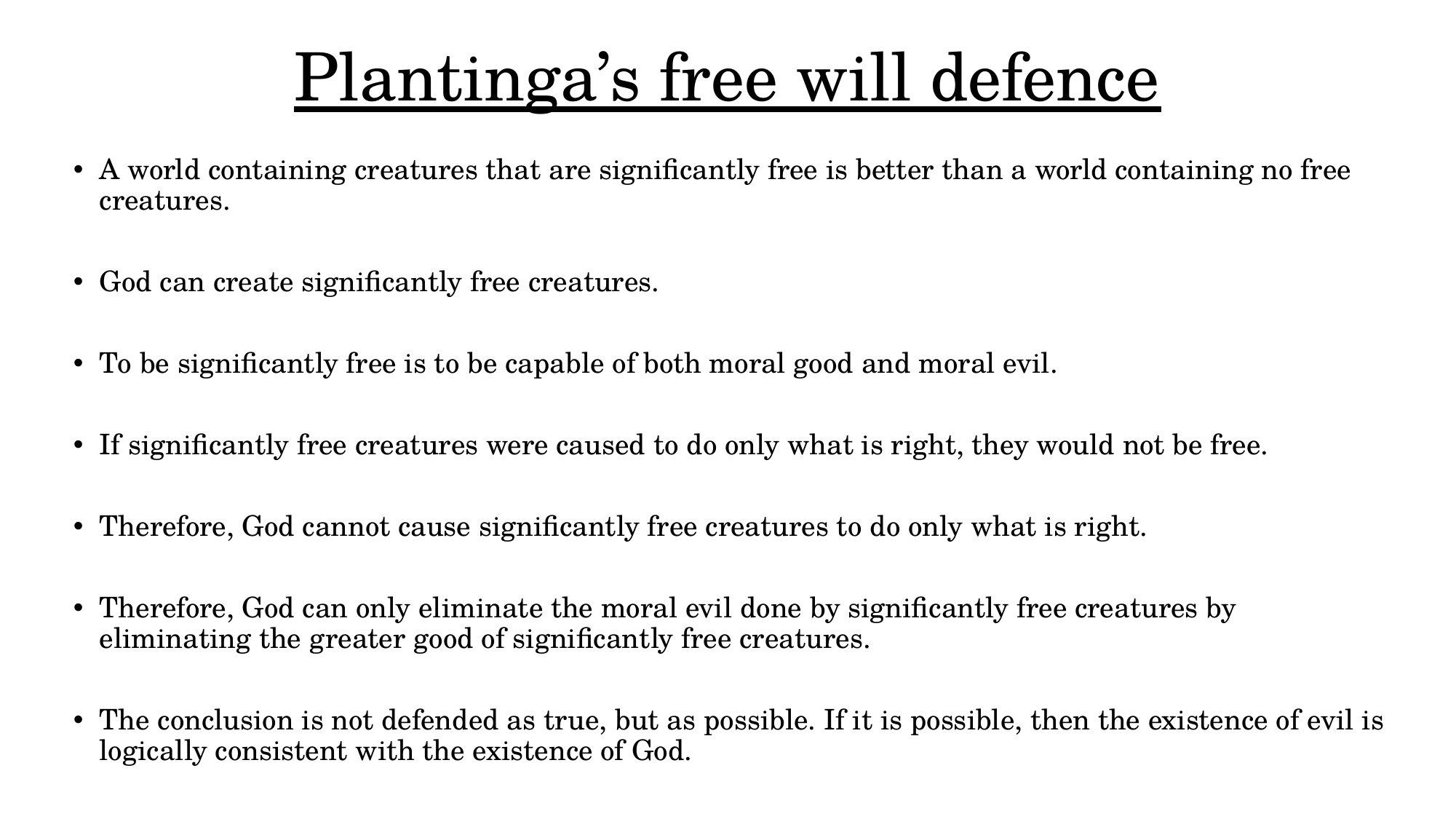

# Plantinga’s free will defence
A world containing creatures that are significantly free is better than a world containing no free creatures.

God can create significantly free creatures.

To be significantly free is to be capable of both moral good and moral evil.

If significantly free creatures were caused to do only what is right, they would not be free.

Therefore, God cannot cause significantly free creatures to do only what is right.

Therefore, God can only eliminate the moral evil done by significantly free creatures by eliminating the greater good of significantly free creatures.

The conclusion is not defended as true, but as possible. If it is possible, then the existence of evil is logically consistent with the existence of God.